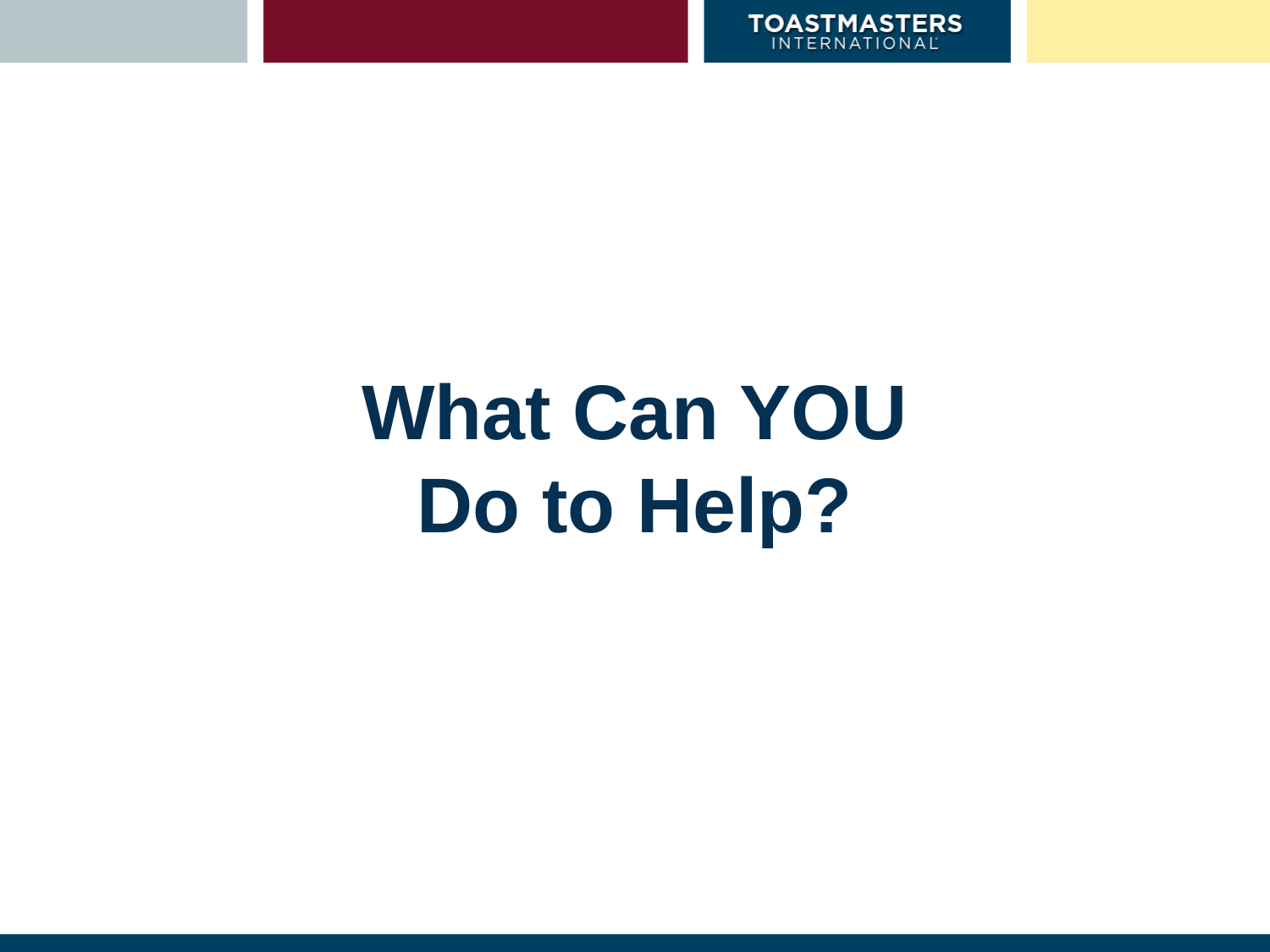

# What Can YOU Do to Help?